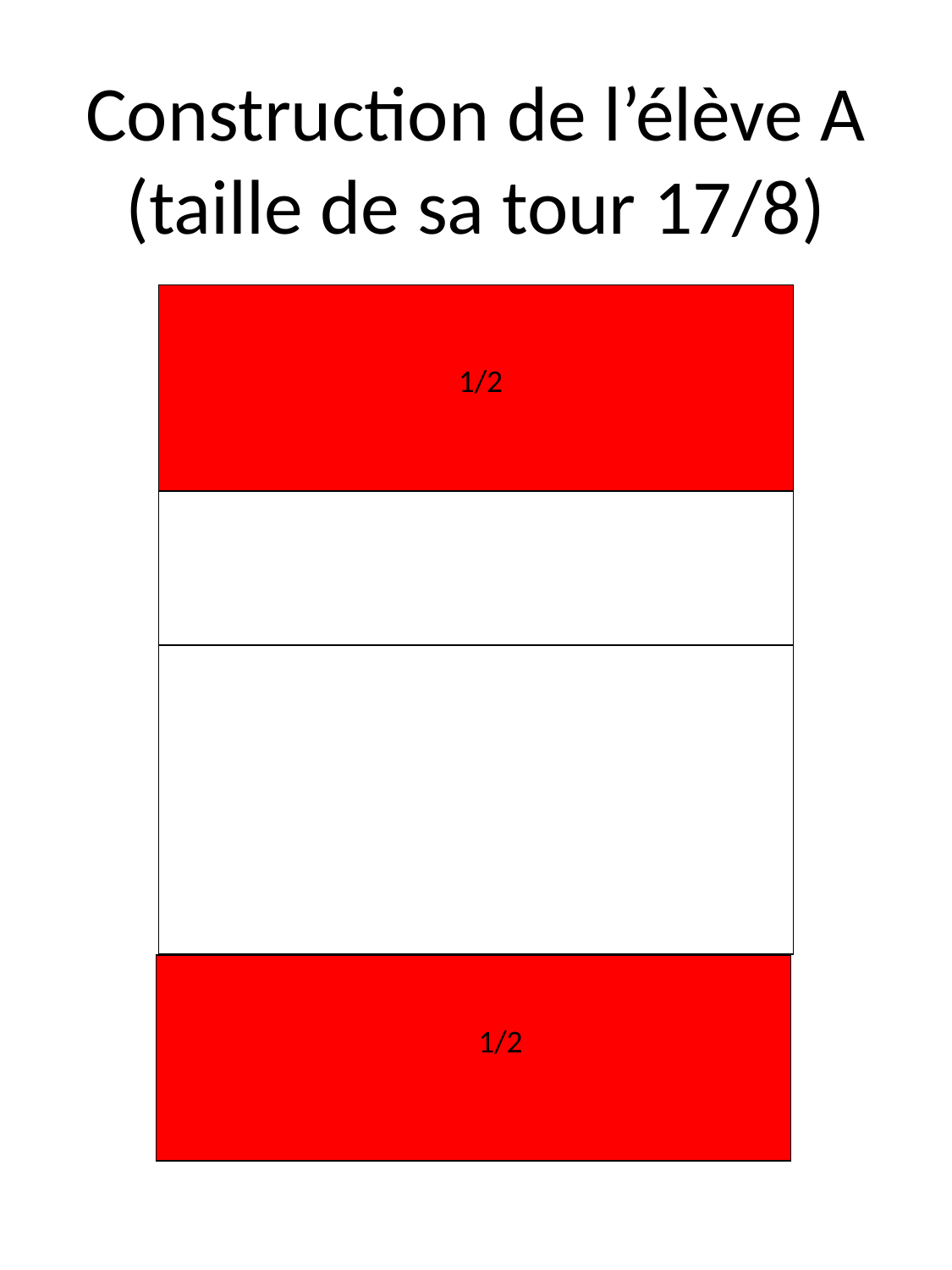

# Construction de l’élève A (taille de sa tour 17/8)
|  |
| --- |
|  |
1/2
|  |
| --- |
|  |
| --- |
1/2